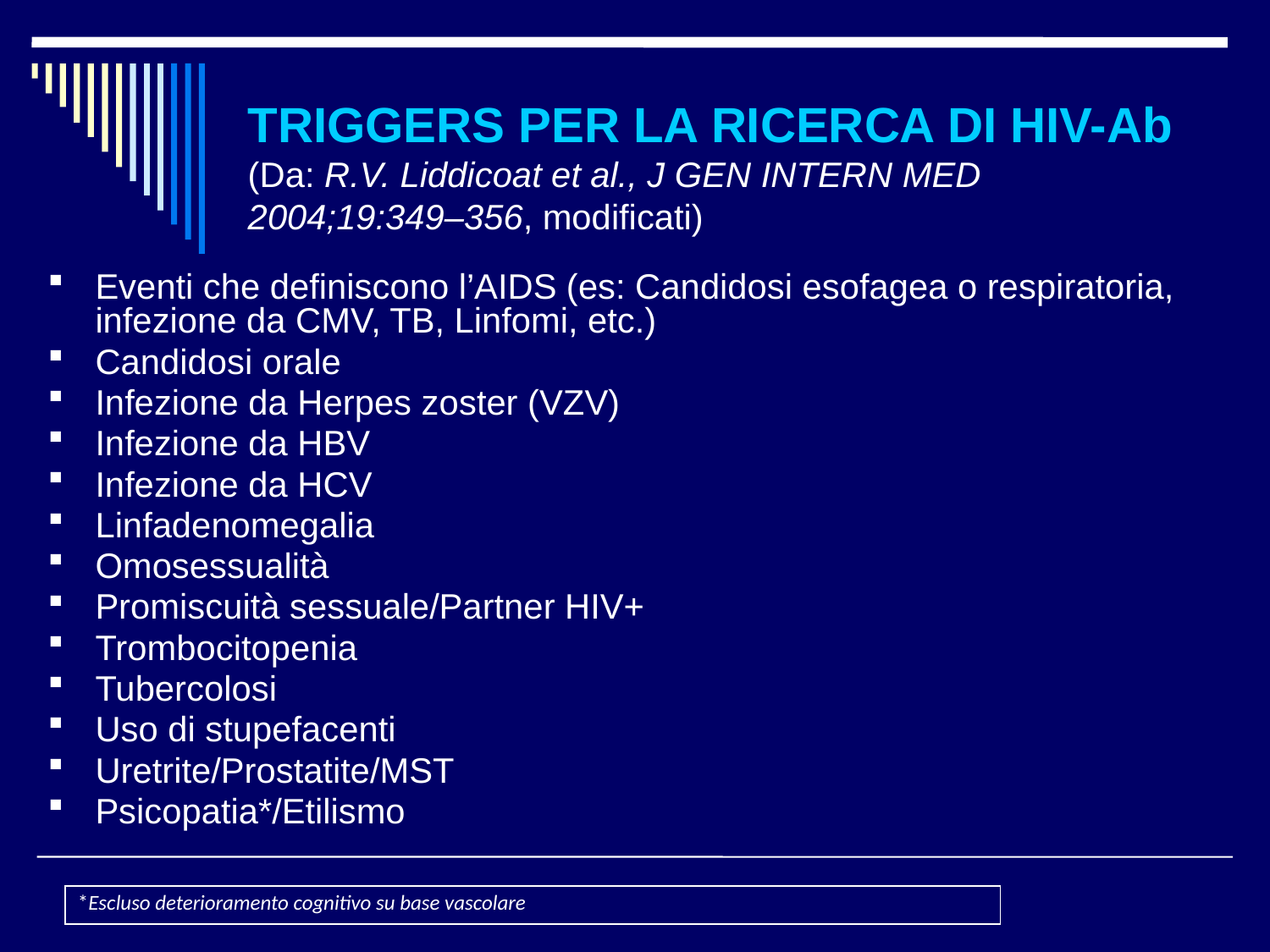

# TRIGGERS PER LA RICERCA DI HIV-Ab (Da: R.V. Liddicoat et al., J GEN INTERN MED 2004;19:349–356, modificati)
Eventi che definiscono l’AIDS (es: Candidosi esofagea o respiratoria, infezione da CMV, TB, Linfomi, etc.)
Candidosi orale
Infezione da Herpes zoster (VZV)
Infezione da HBV
Infezione da HCV
Linfadenomegalia
Omosessualità
Promiscuità sessuale/Partner HIV+
Trombocitopenia
Tubercolosi
Uso di stupefacenti
Uretrite/Prostatite/MST
Psicopatia*/Etilismo

| \*Escluso deterioramento cognitivo su base vascolare |
| --- |